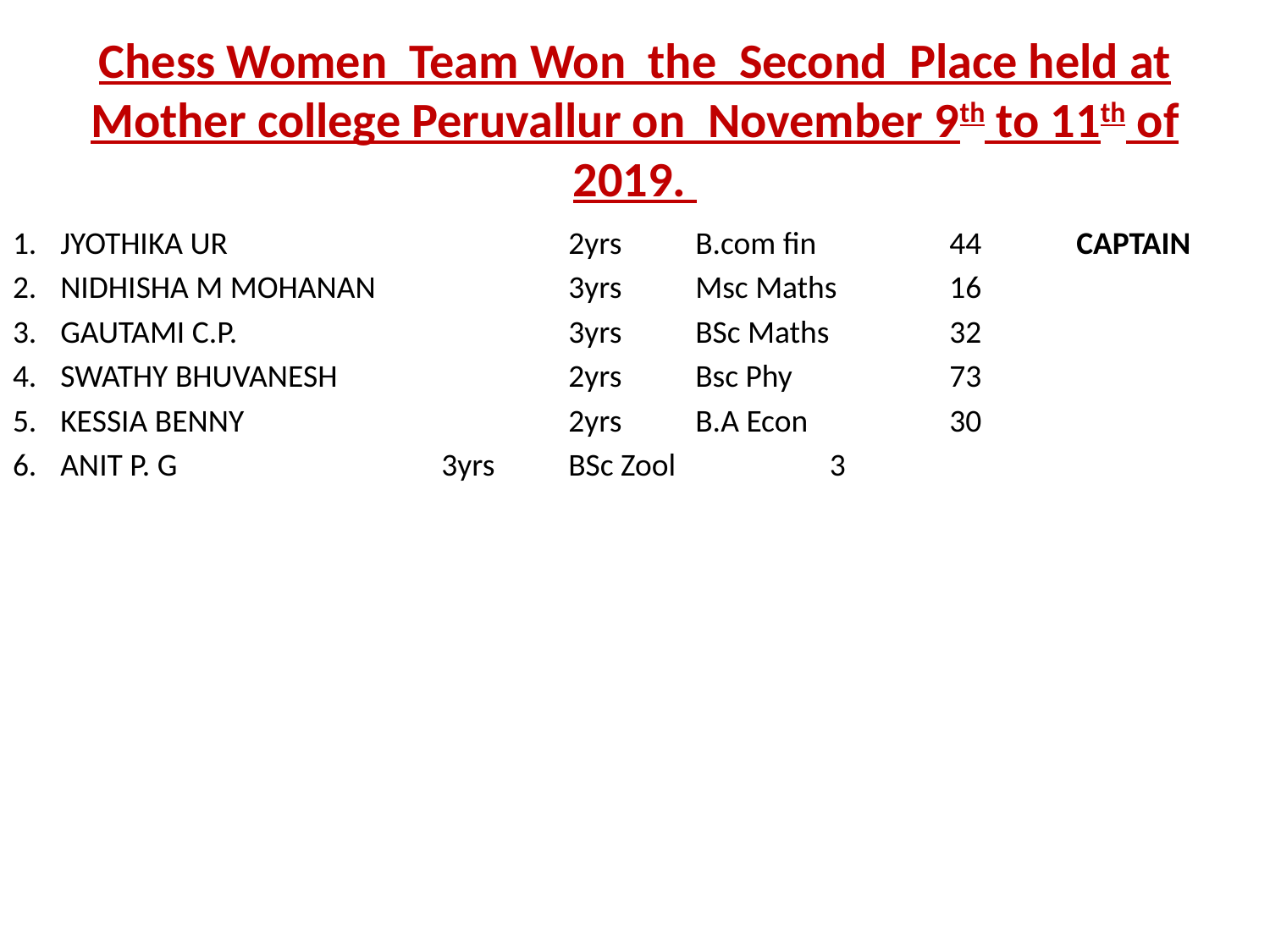

# Chess Women  Team Won  the  Second  Place held at Mother college Peruvallur on  November 9th to 11th of 2019.
JYOTHIKA UR			2yrs	B.com fin		44	CAPTAIN
NIDHISHA M MOHANAN		3yrs	Msc Maths	16
GAUTAMI C.P.			3yrs	BSc Maths	32
SWATHY BHUVANESH		2yrs	Bsc Phy		73
KESSIA BENNY			2yrs	B.A Econ		30
ANIT P. G			3yrs	BSc Zool	 	 3